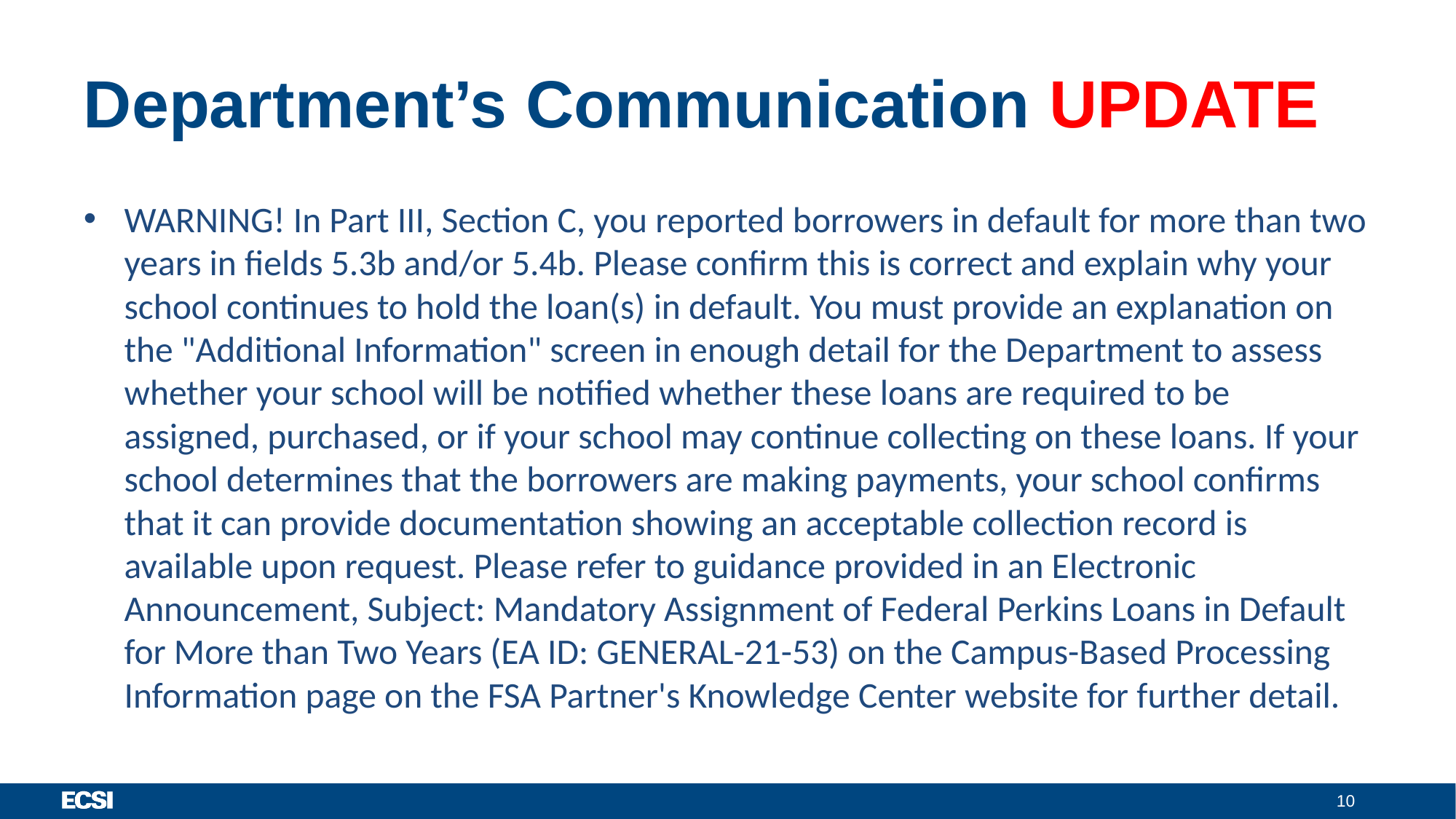

# Department’s Communication UPDATE
WARNING! In Part III, Section C, you reported borrowers in default for more than two years in fields 5.3b and/or 5.4b. Please confirm this is correct and explain why your school continues to hold the loan(s) in default. You must provide an explanation on the "Additional Information" screen in enough detail for the Department to assess whether your school will be notified whether these loans are required to be assigned, purchased, or if your school may continue collecting on these loans. If your school determines that the borrowers are making payments, your school confirms that it can provide documentation showing an acceptable collection record is available upon request. Please refer to guidance provided in an Electronic Announcement, Subject: Mandatory Assignment of Federal Perkins Loans in Default for More than Two Years (EA ID: GENERAL-21-53) on the Campus-Based Processing Information page on the FSA Partner's Knowledge Center website for further detail.